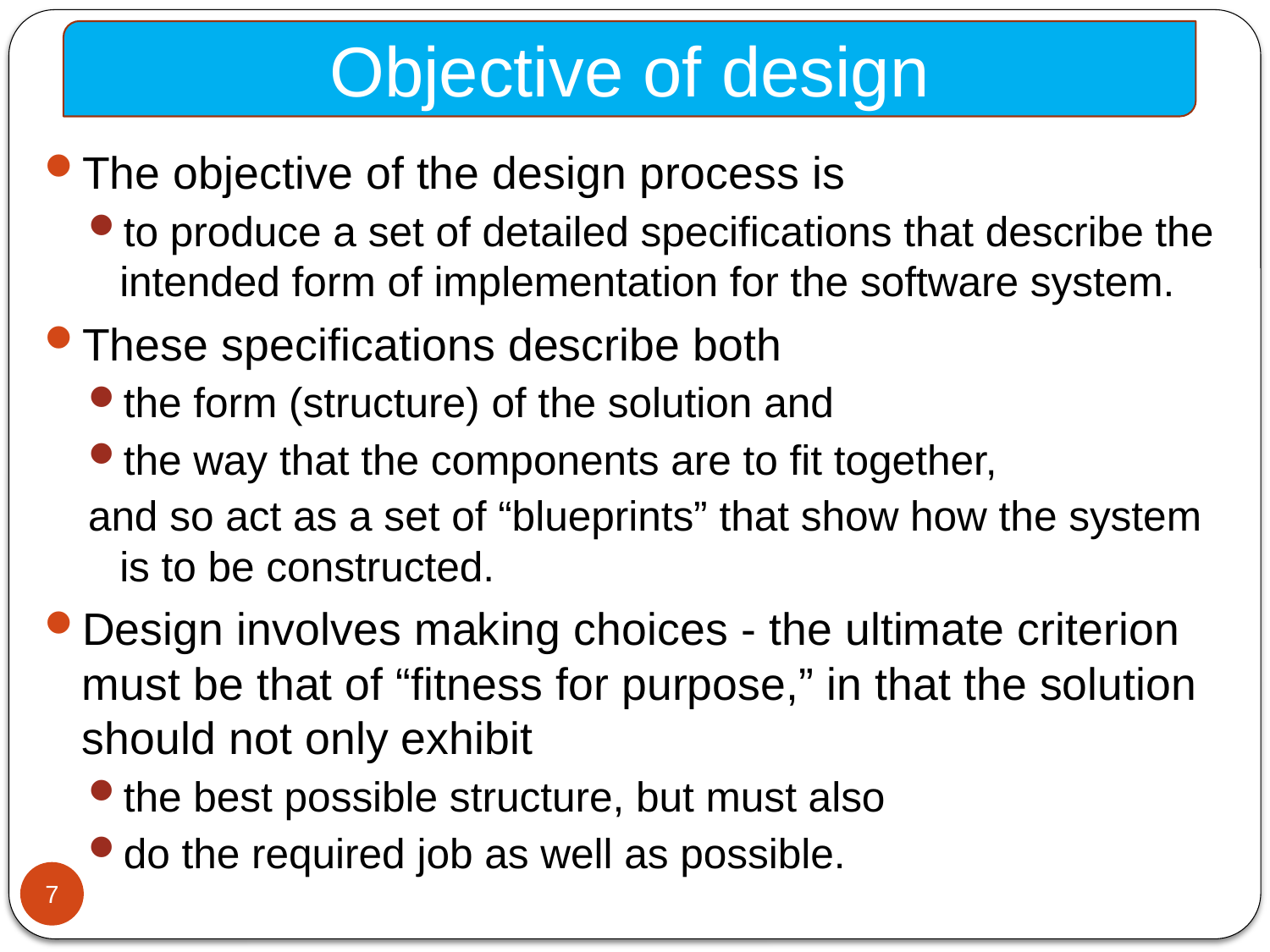

Objective of design
The objective of the design process is
to produce a set of detailed specifications that describe the intended form of implementation for the software system.
These specifications describe both
the form (structure) of the solution and
the way that the components are to fit together,
and so act as a set of “blueprints” that show how the system is to be constructed.
Design involves making choices - the ultimate criterion must be that of “fitness for purpose,” in that the solution should not only exhibit
the best possible structure, but must also
do the required job as well as possible.
7